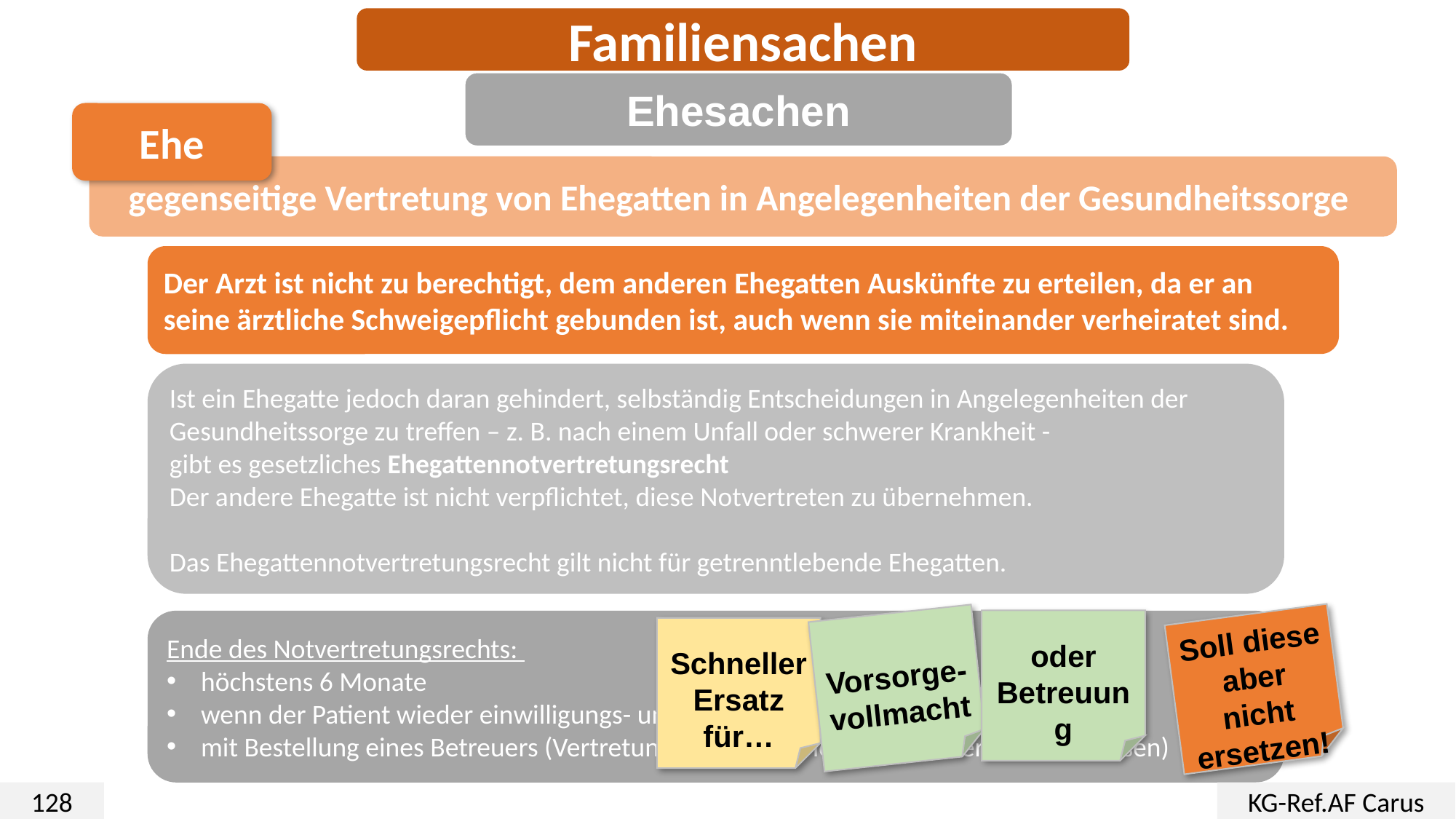

Familiensachen

Ehesachen

Ehe

gegenseitige Vertretung von Ehegatten in Angelegenheiten der Gesundheitssorge
Der Arzt ist nicht zu berechtigt, dem anderen Ehegatten Auskünfte zu erteilen, da er an seine ärztliche Schweigepflicht gebunden ist, auch wenn sie miteinander verheiratet sind.
Ist ein Ehegatte jedoch daran gehindert, selbständig Entscheidungen in Angelegenheiten der Gesundheitssorge zu treffen – z. B. nach einem Unfall oder schwerer Krankheit -
gibt es gesetzliches Ehegattennotvertretungsrecht
Der andere Ehegatte ist nicht verpflichtet, diese Notvertreten zu übernehmen.

Das Ehegattennotvertretungsrecht gilt nicht für getrenntlebende Ehegatten.

oder Betreuung
Ende des Notvertretungsrechts:
höchstens 6 Monate
wenn der Patient wieder einwilligungs- und handlungsfähig ist
mit Bestellung eines Betreuers (Vertretungsrecht des Ehegatten ist hier ausgeschlossen)

Vorsorge-vollmacht

Soll diese aber nicht ersetzen!

Schneller Ersatz für…
128
KG-Ref.AF Carus